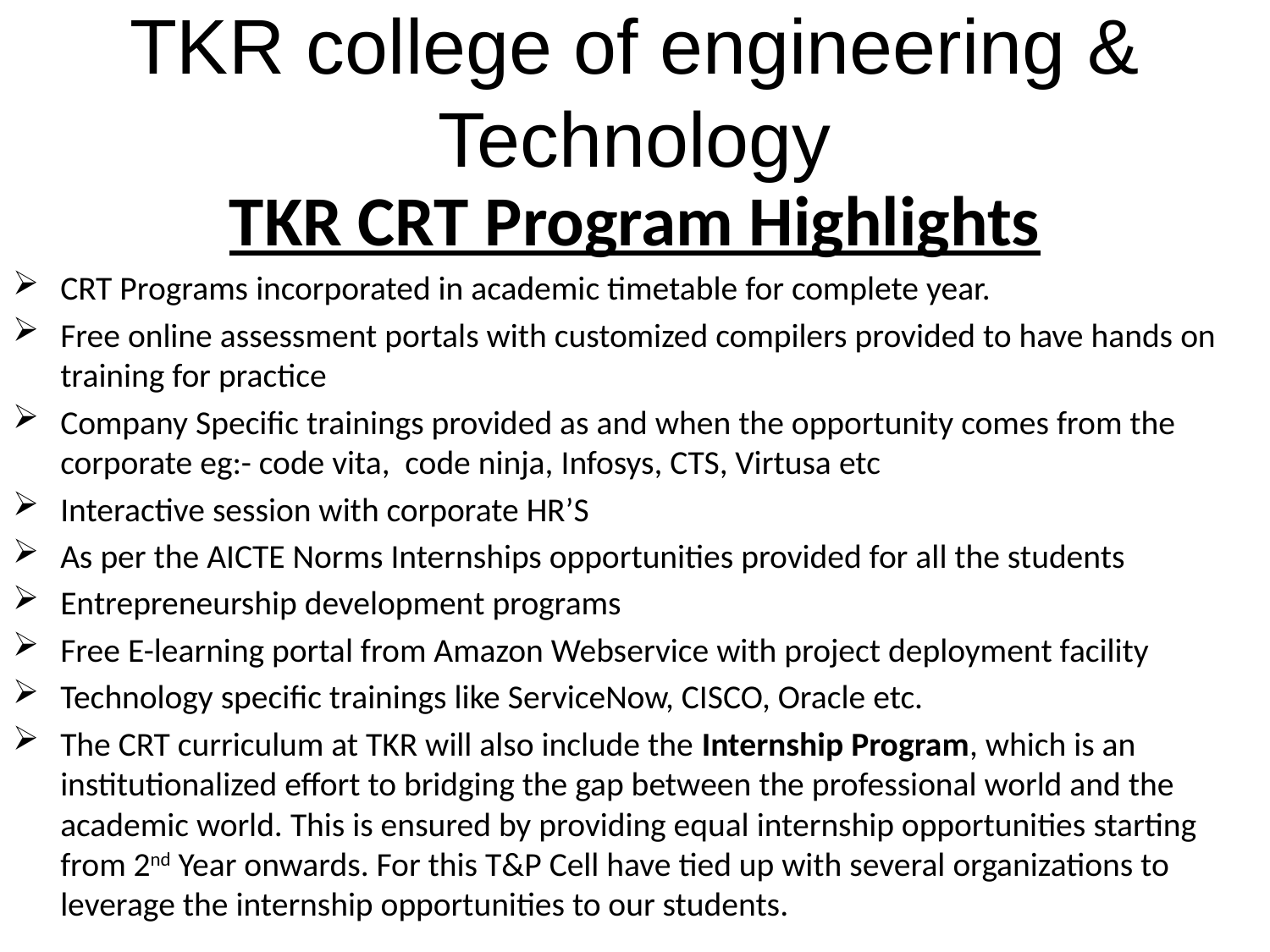

# TKR college of engineering & Technology
TKR CRT Program Highlights
CRT Programs incorporated in academic timetable for complete year.
Free online assessment portals with customized compilers provided to have hands on training for practice
Company Specific trainings provided as and when the opportunity comes from the corporate eg:- code vita,  code ninja, Infosys, CTS, Virtusa etc
Interactive session with corporate HR’S
As per the AICTE Norms Internships opportunities provided for all the students
Entrepreneurship development programs
Free E-learning portal from Amazon Webservice with project deployment facility
Technology specific trainings like ServiceNow, CISCO, Oracle etc.
The CRT curriculum at TKR will also include the Internship Program, which is an institutionalized effort to bridging the gap between the professional world and the academic world. This is ensured by providing equal internship opportunities starting from 2nd Year onwards. For this T&P Cell have tied up with several organizations to leverage the internship opportunities to our students.